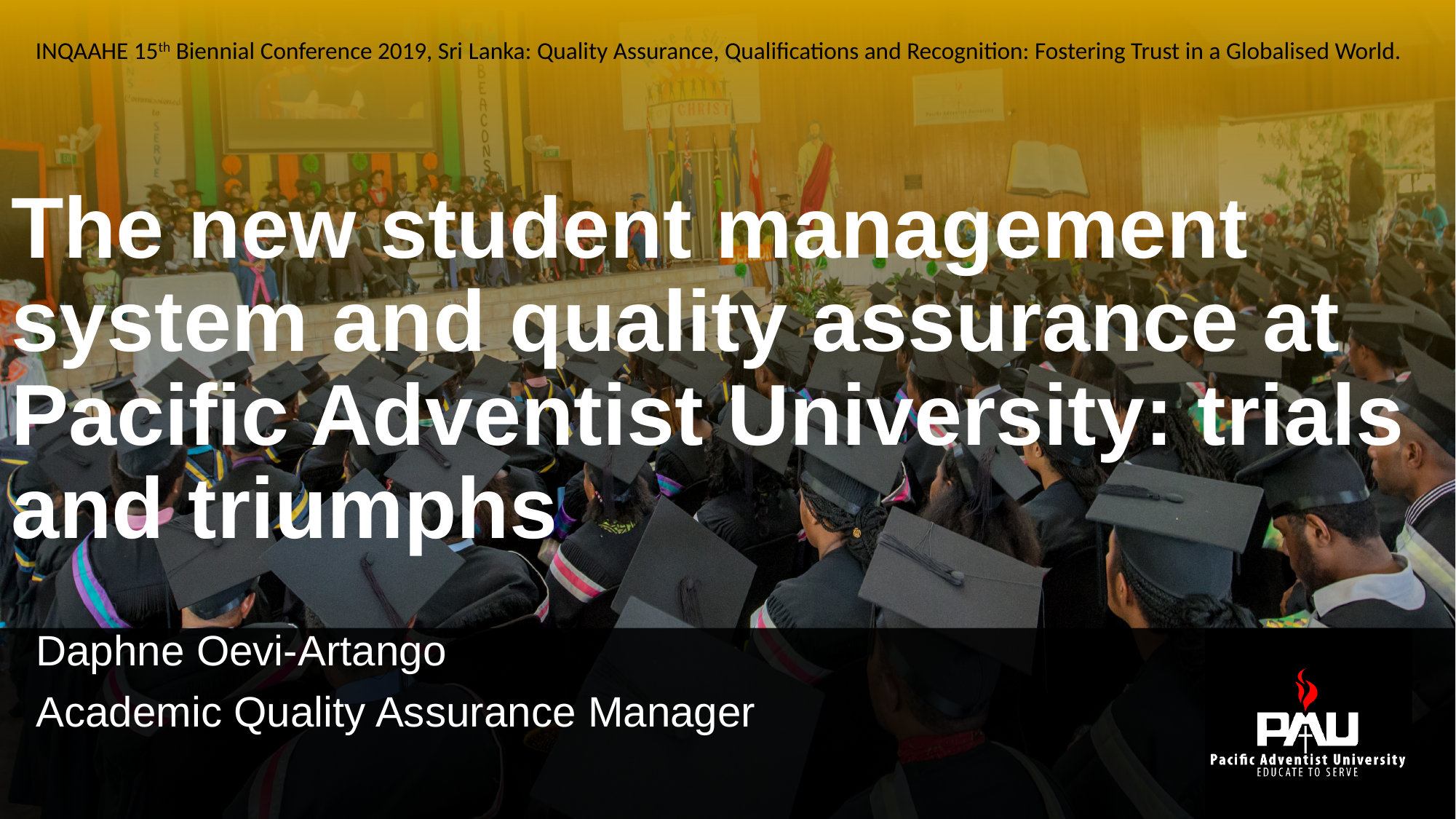

INQAAHE 15th Biennial Conference 2019, Sri Lanka: Quality Assurance, Qualifications and Recognition: Fostering Trust in a Globalised World.
# The new student management system and quality assurance at Pacific Adventist University: trials and triumphs
Daphne Oevi-Artango
Academic Quality Assurance Manager